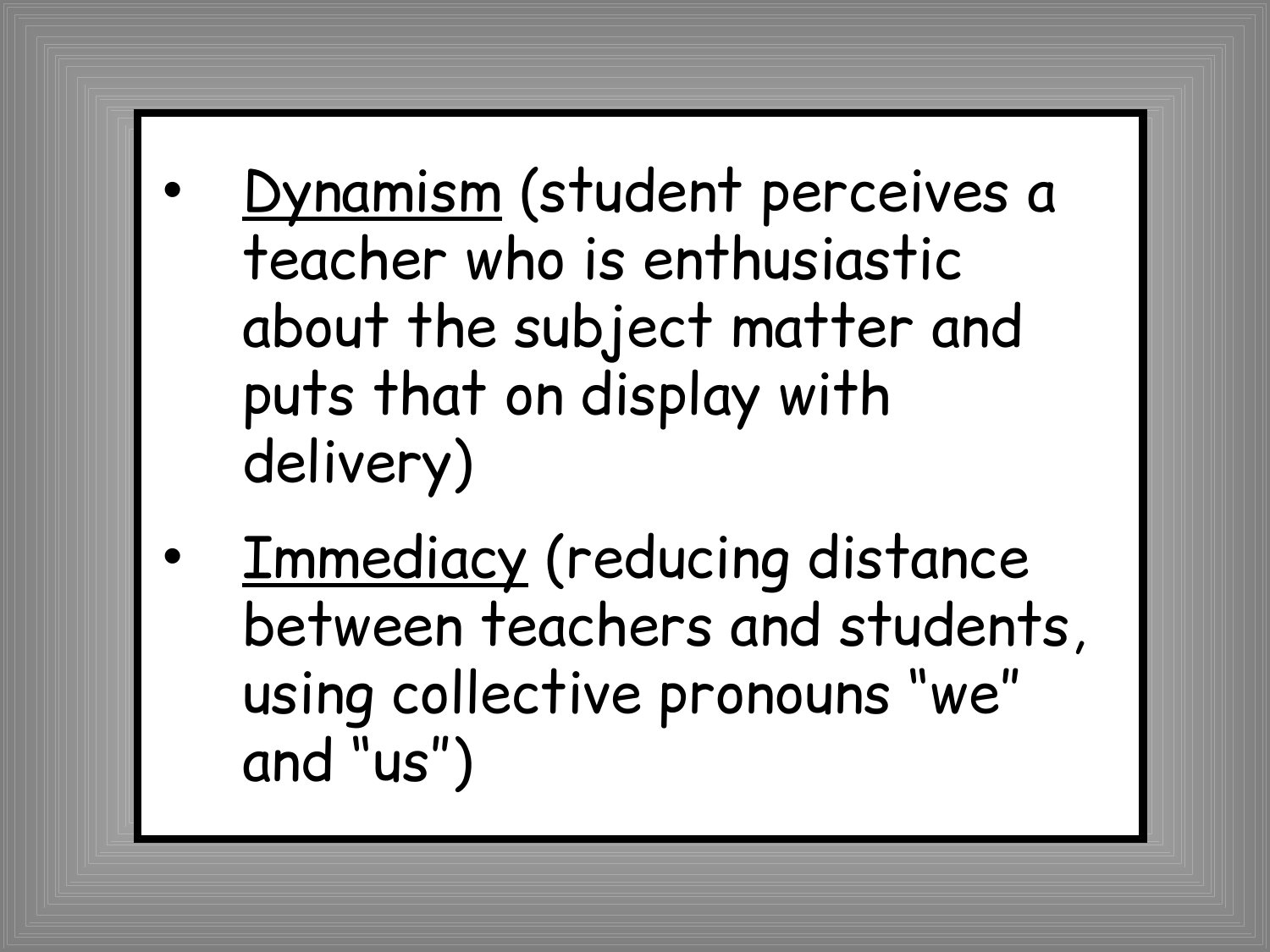

Dynamism (student perceives a teacher who is enthusiastic about the subject matter and puts that on display with delivery)
Immediacy (reducing distance between teachers and students, using collective pronouns “we” and “us”)